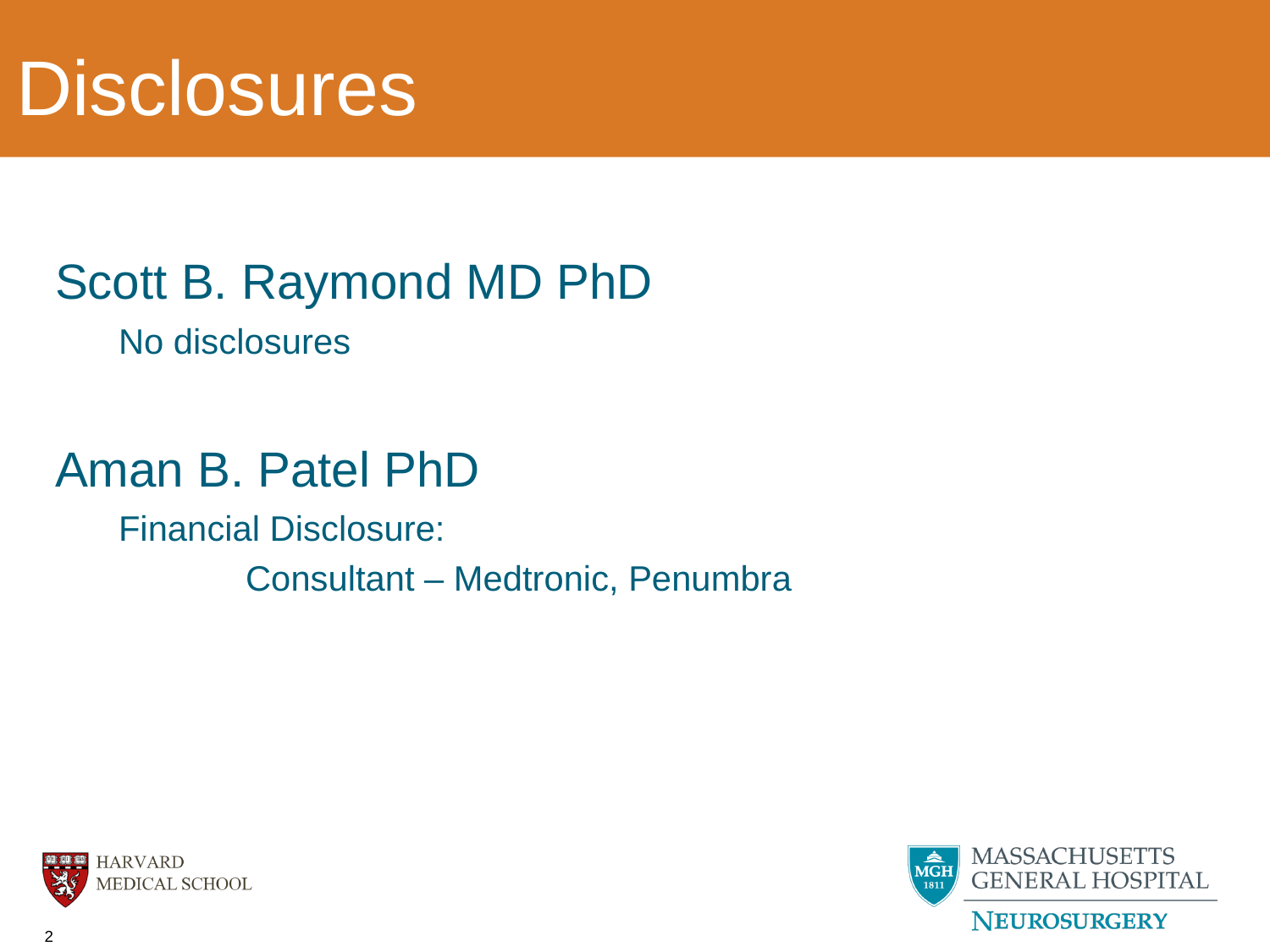

# Disclosures
Scott B. Raymond MD PhD
No disclosures

Aman B. Patel PhD
Financial Disclosure:
	Consultant – Medtronic, Penumbra
2